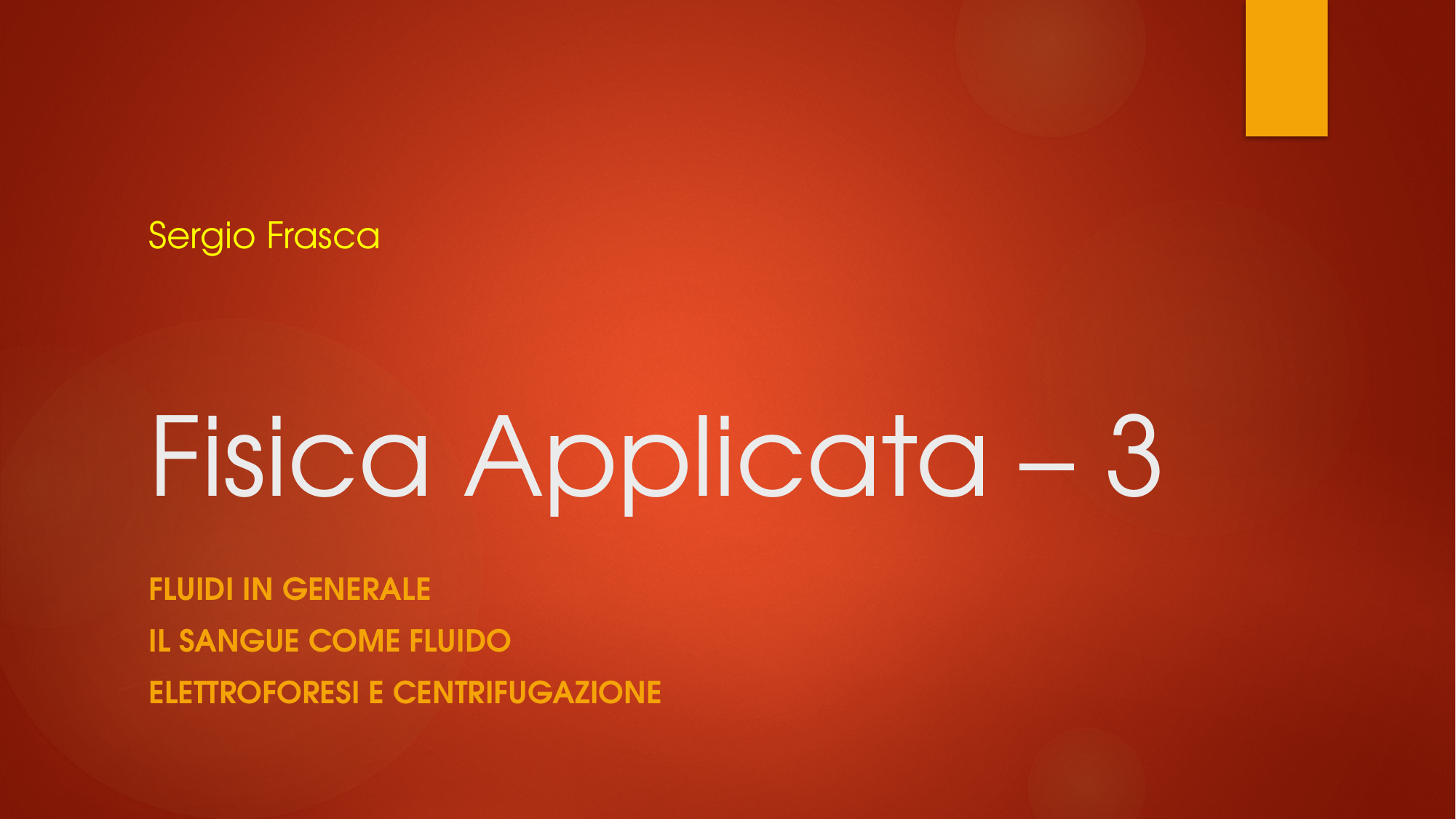

# Sergio Frasca Fisica Applicata – 3
Fluidi in generale
Il sangue come fluido
Elettroforesi e centrifugazione